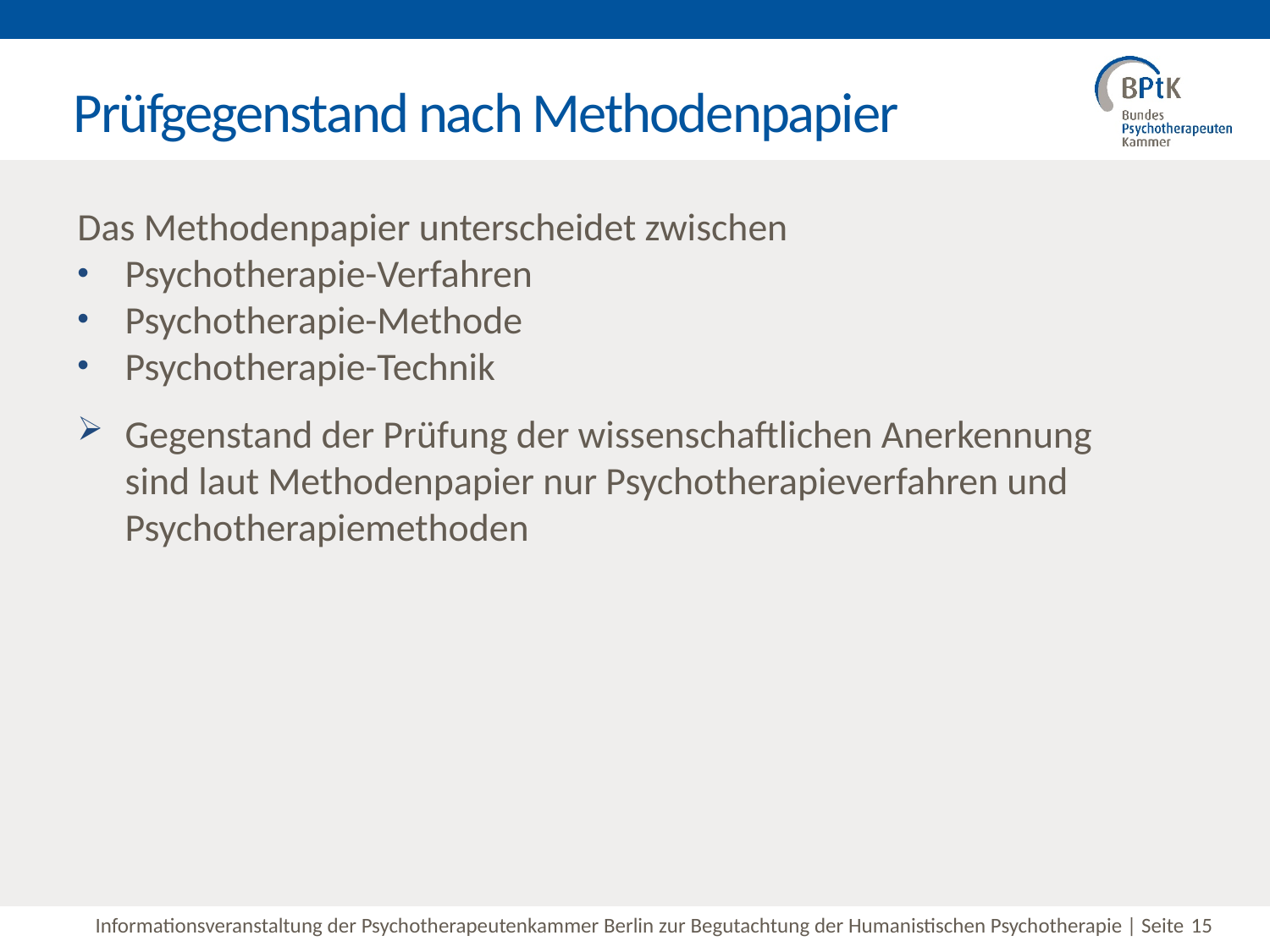

# Prüfgegenstand nach Methodenpapier
Das Methodenpapier unterscheidet zwischen
Psychotherapie-Verfahren
Psychotherapie-Methode
Psychotherapie-Technik

Gegenstand der Prüfung der wissenschaftlichen Anerkennung sind laut Methodenpapier nur Psychotherapieverfahren und Psychotherapiemethoden